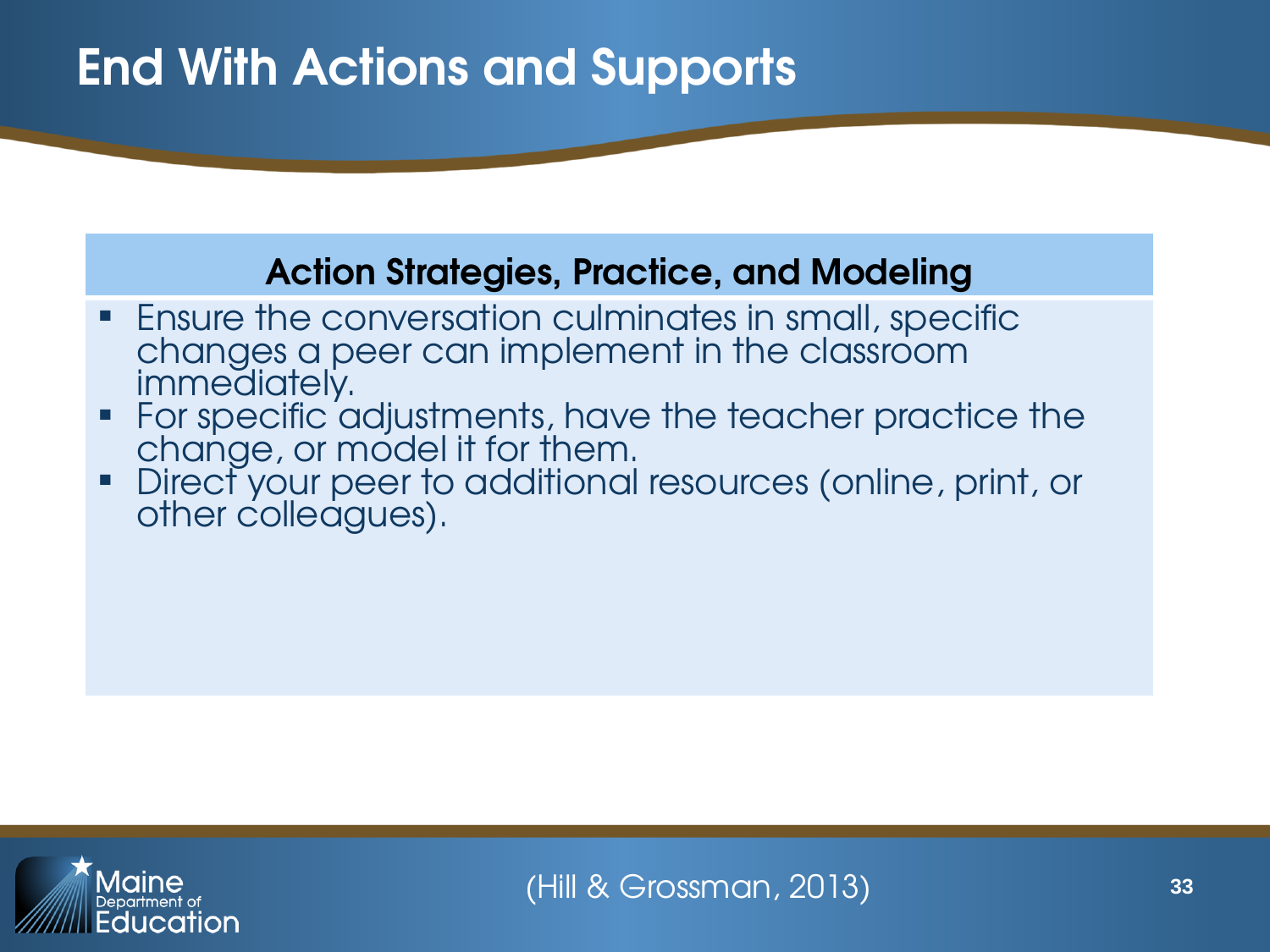

# End With Actions and Supports
| Action Strategies, Practice, and Modeling |
| --- |
| Ensure the conversation culminates in small, specific changes a peer can implement in the classroom immediately. For specific adjustments, have the teacher practice the change, or model it for them. Direct your peer to additional resources (online, print, or other colleagues). |
(Hill & Grossman, 2013)
33